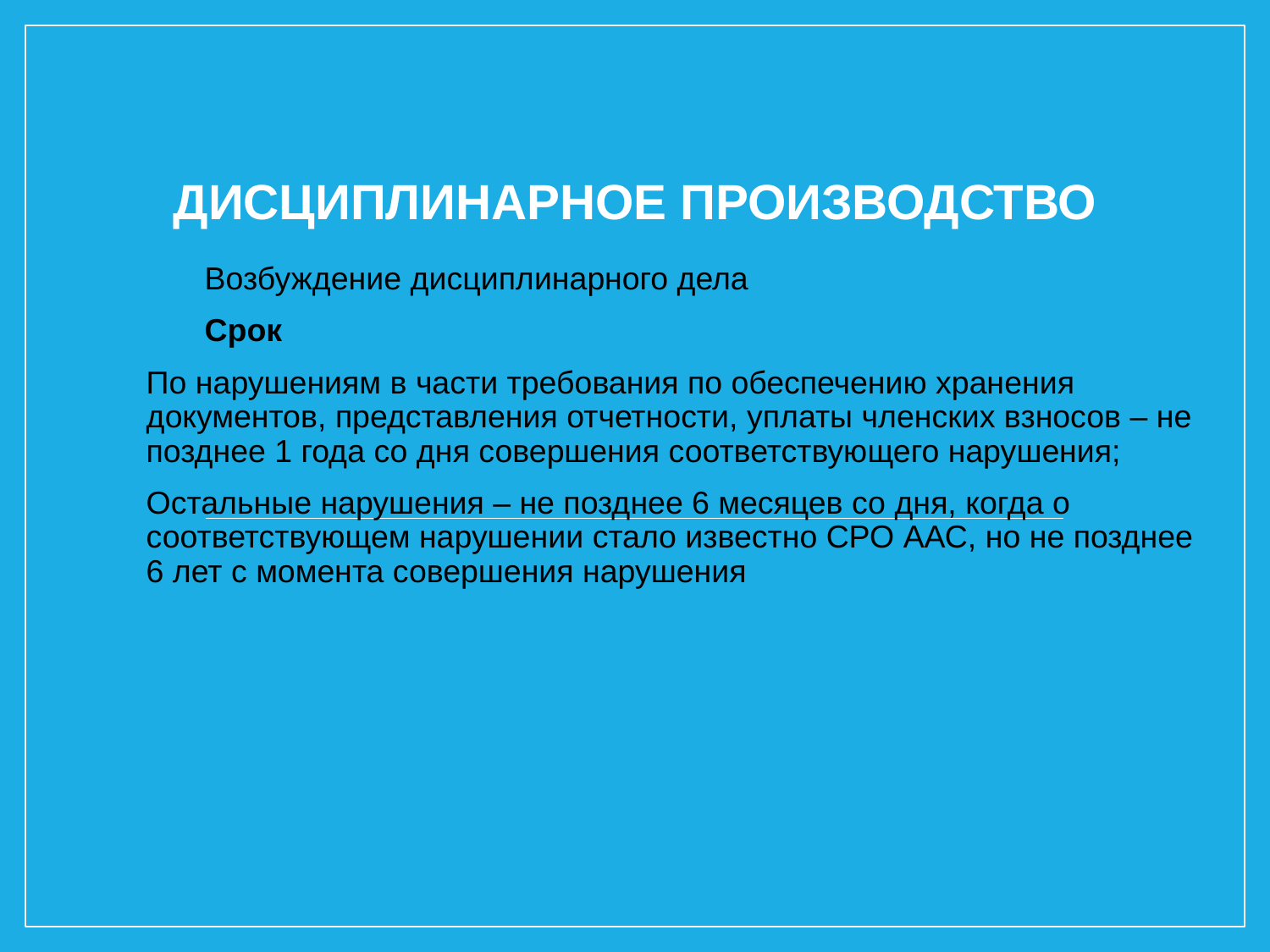

# Дисциплинарное производство
	Возбуждение дисциплинарного дела
	Срок
По нарушениям в части требования по обеспечению хранения документов, представления отчетности, уплаты членских взносов – не позднее 1 года со дня совершения соответствующего нарушения;
Остальные нарушения – не позднее 6 месяцев со дня, когда о соответствующем нарушении стало известно СРО ААС, но не позднее 6 лет с момента совершения нарушения